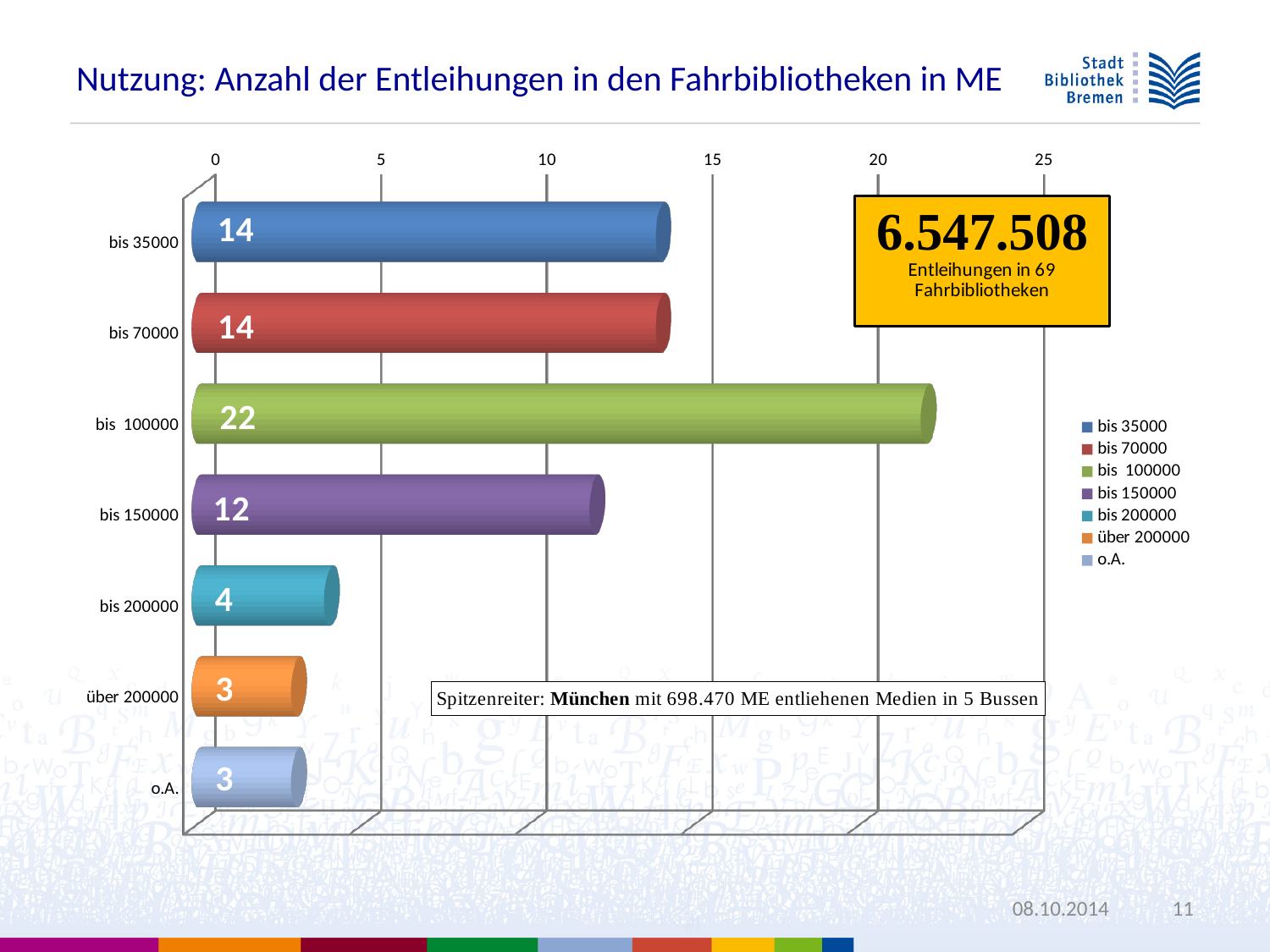

Nutzung: Anzahl der Entleihungen in den Fahrbibliotheken in ME

[unsupported chart]

08.10.2014
11